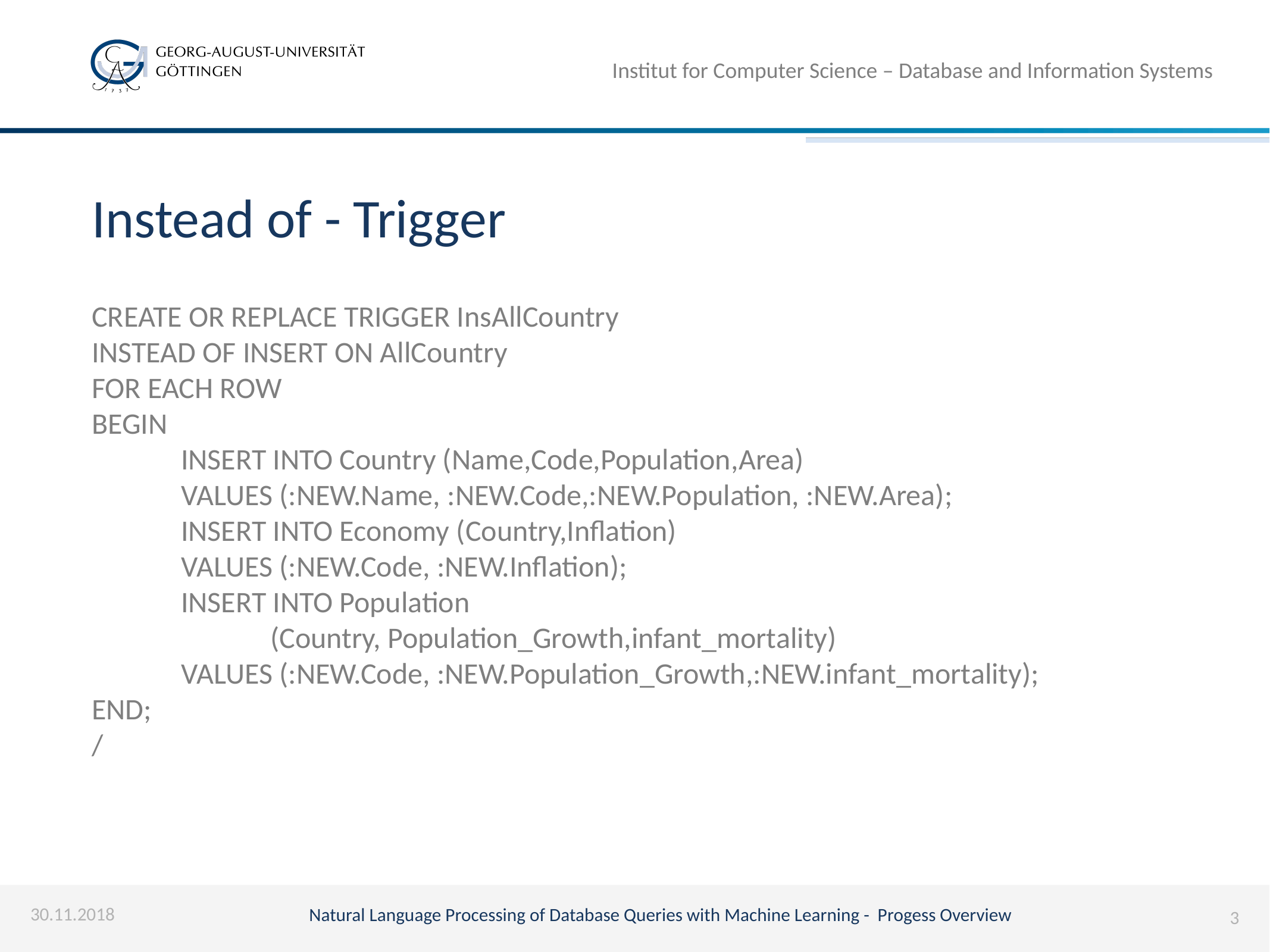

# Instead of - Trigger
CREATE OR REPLACE TRIGGER InsAllCountry
INSTEAD OF INSERT ON AllCountry
FOR EACH ROW
BEGIN
	INSERT INTO Country (Name,Code,Population,Area)
	VALUES (:NEW.Name, :NEW.Code,:NEW.Population, :NEW.Area);
	INSERT INTO Economy (Country,Inflation)
	VALUES (:NEW.Code, :NEW.Inflation);
	INSERT INTO Population
		(Country, Population_Growth,infant_mortality)
	VALUES (:NEW.Code, :NEW.Population_Growth,:NEW.infant_mortality);
END;
/

30.11.2018
Natural Language Processing of Database Queries with Machine Learning -  Progess Overview
3